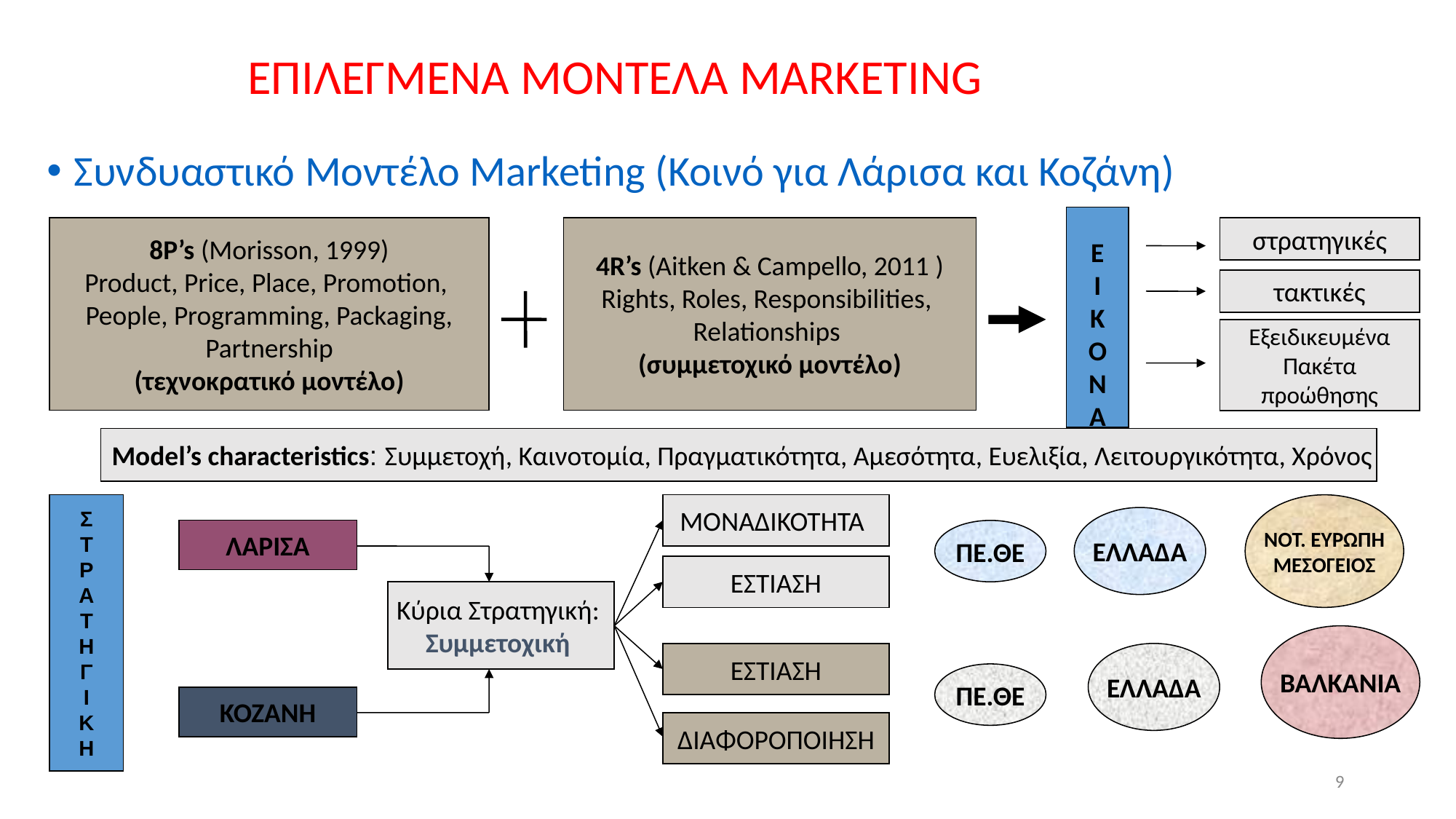

# ΕΠΙΛΕΓΜΕΝΑ ΜΟΝΤΕΛΑ MARKETING
Συνδυαστικό Μοντέλο Marketing (Κοινό για Λάρισα και Κοζάνη)

Ε
Ι
Κ
Ο
Ν
Α
8P’s (Morisson, 1999)
Product, Price, Place, Promotion,
People, Programming, Packaging,
Partnership
(τεχνοκρατικό μοντέλο)
4R’s (Aitken & Campello, 2011 )
Rights, Roles, Responsibilities,
Relationships
(συμμετοχικό μοντέλο)
στρατηγικές

τακτικές

Εξειδικευμένα
Πακέτα
προώθησης

Model’s characteristics: Συμμετοχή, Καινοτομία, Πραγματικότητα, Αμεσότητα, Ευελιξία, Λειτουργικότητα, Χρόνος
Σ
Τ
Ρ
Α
Τ
Η
Γ
Ι
Κ
Η
ΜΟΝΑΔΙΚΟΤΗΤΑ
ΝΟΤ. ΕΥΡΩΠΗ
ΜΕΣΟΓΕΙΟΣ
ΕΛΛΑΔΑ
ΛΑΡΙΣΑ

ΠΕ.ΘΕ

ΕΣΤΙΑΣΗ
Κύρια Στρατηγική:
Συμμετοχική

ΒΑΛΚΑΝΙΑ
ΕΣΤΙΑΣΗ
ΕΛΛΑΔΑ
ΠΕ.ΘΕ

ΚΟΖΑΝΗ

ΔΙΑΦΟΡΟΠΟΙΗΣΗ
9